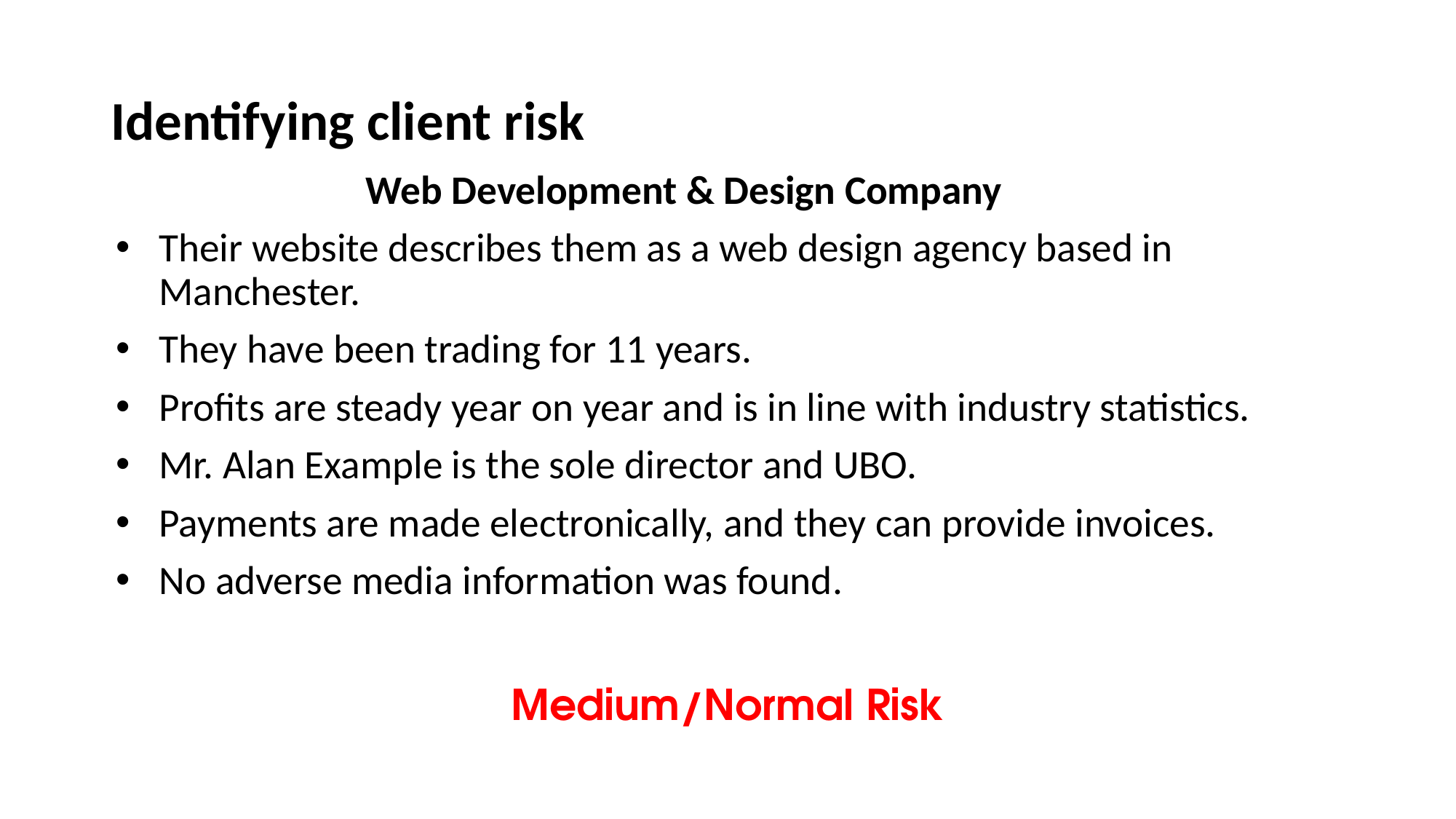

# Identifying client risk
 Web Development & Design Company
Their website describes them as a web design agency based in Manchester.
They have been trading for 11 years.
Profits are steady year on year and is in line with industry statistics.
Mr. Alan Example is the sole director and UBO.
Payments are made electronically, and they can provide invoices.
No adverse media information was found.

Medium/Normal Risk